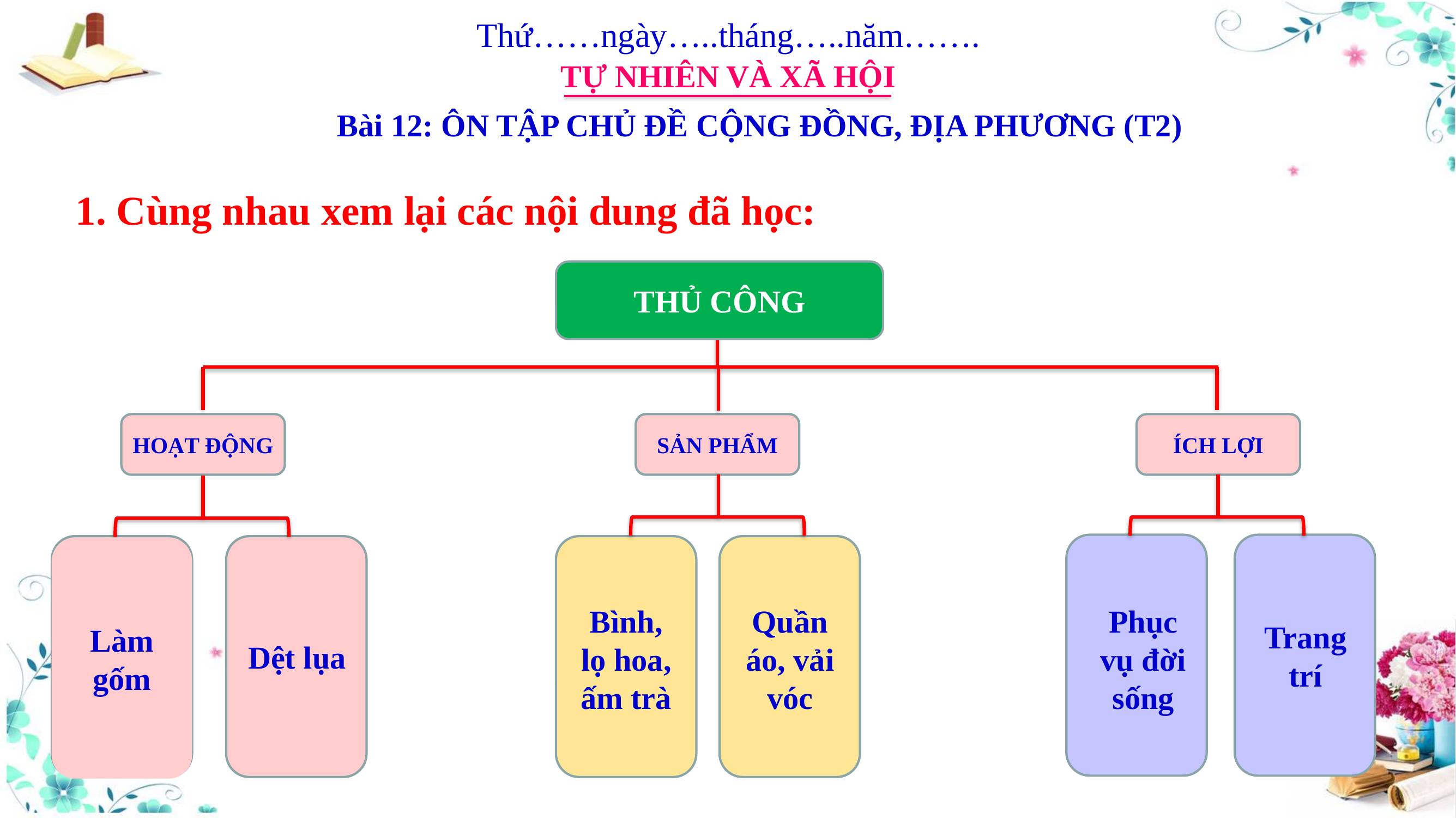

Thứ……ngày…..tháng…..năm…….
TỰ NHIÊN VÀ XÃ HỘI
Bài 12: ÔN TẬP CHỦ ĐỀ CỘNG ĐỒNG, ĐỊA PHƯƠNG (T2)
1. Cùng nhau xem lại các nội dung đã học:
THỦ CÔNG
HOẠT ĐỘNG
SẢN PHẨM
ÍCH LỢI

?
?
?
?
?
?
Làm gốm
Trang trí
Dệt lụa
Quần áo, vải vóc
Bình, lọ hoa, ấm trà
Phục vụ đời sống